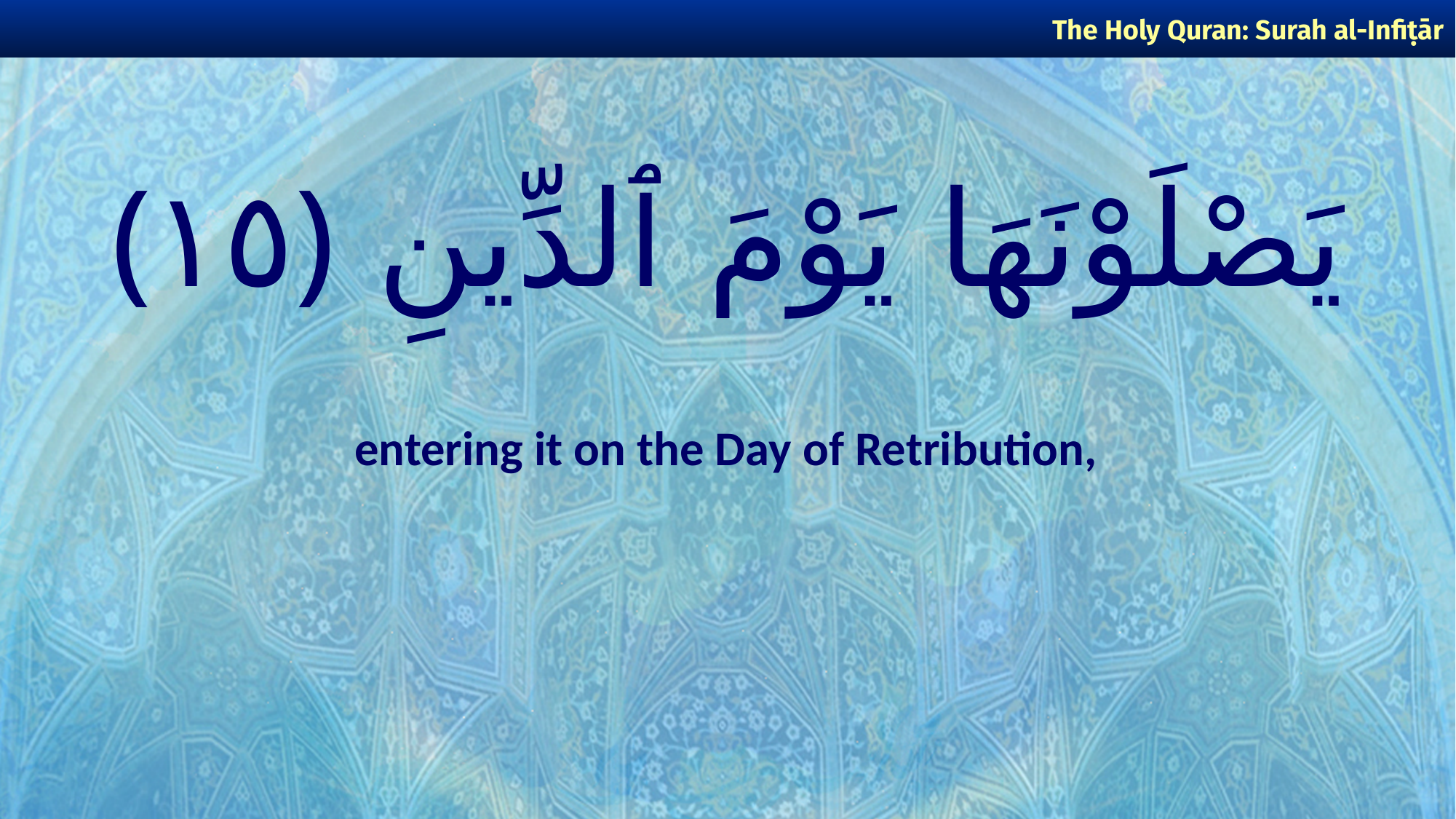

The Holy Quran: Surah al-Infiṭār
# يَصْلَوْنَهَا يَوْمَ ٱلدِّينِ ﴿١٥﴾
entering it on the Day of Retribution,